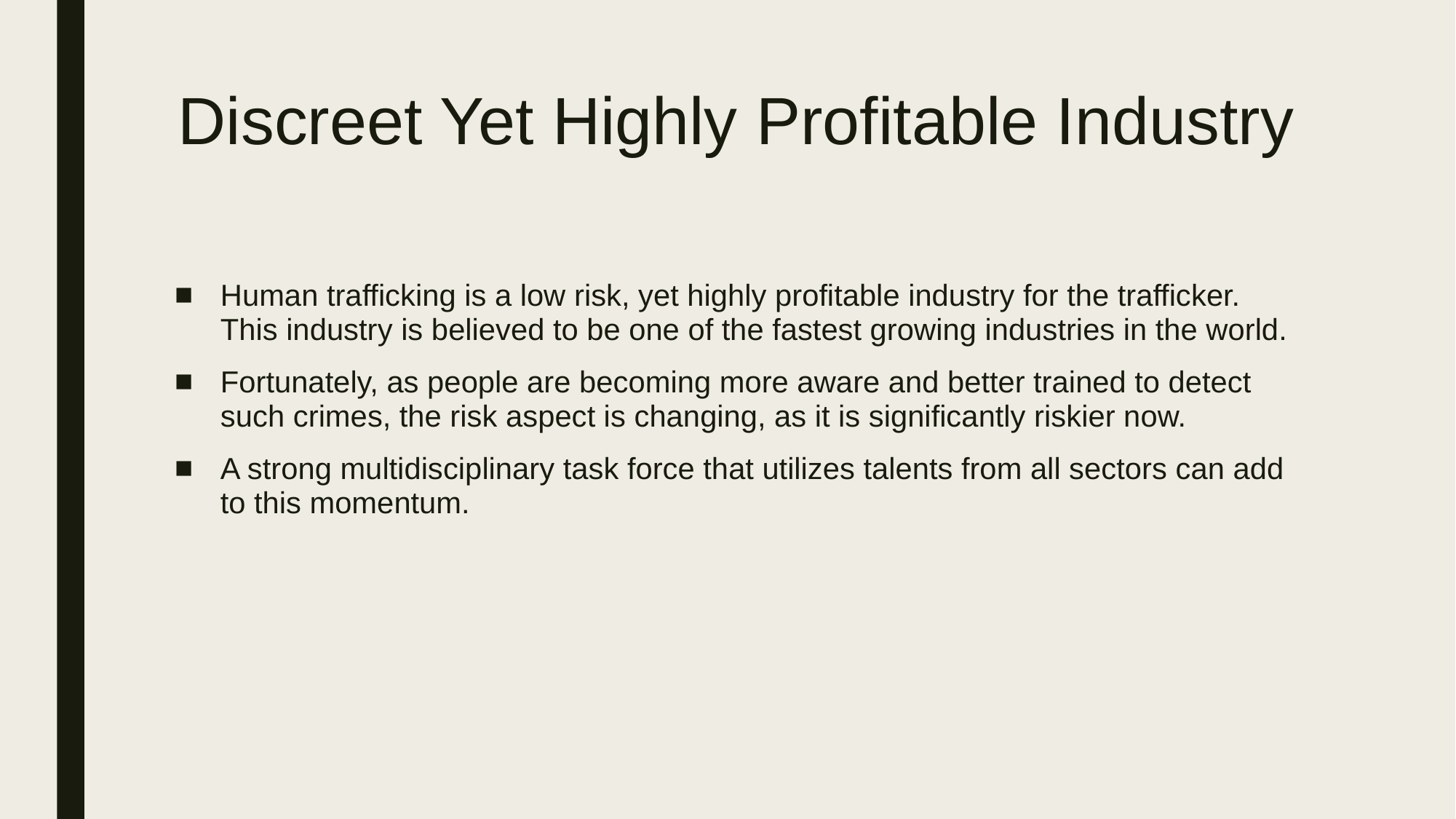

# Discreet Yet Highly Profitable Industry
Human trafficking is a low risk, yet highly profitable industry for the trafficker. This industry is believed to be one of the fastest growing industries in the world.
Fortunately, as people are becoming more aware and better trained to detect such crimes, the risk aspect is changing, as it is significantly riskier now.
A strong multidisciplinary task force that utilizes talents from all sectors can add to this momentum.